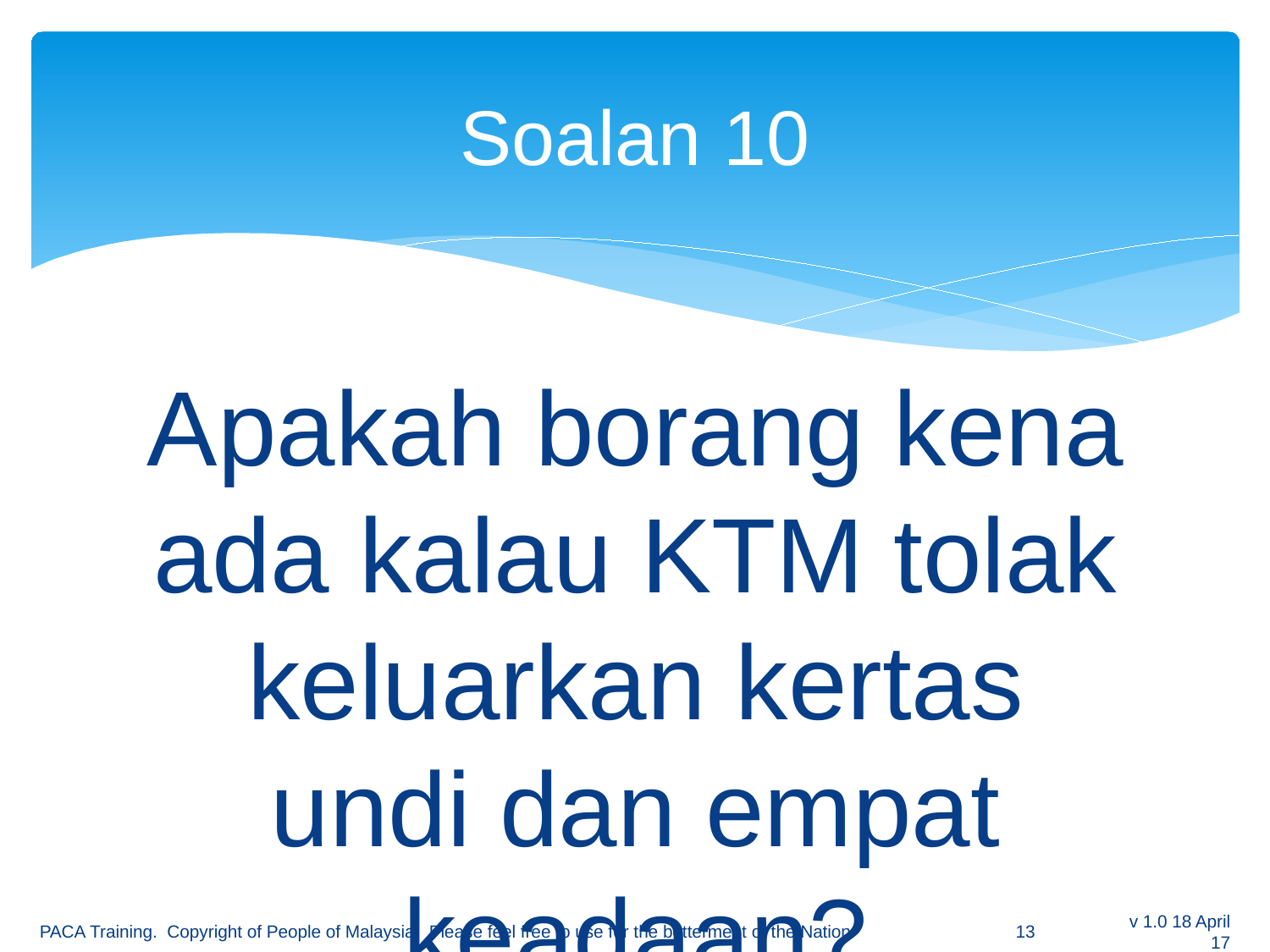

# Soalan 10
Apakah borang kena ada kalau KTM tolak keluarkan kertas undi dan empat keadaan?
PACA Training.  Copyright of People of Malaysia.  Please feel free to use for the betterment of the Nation
13
v 1.0 18 April 17